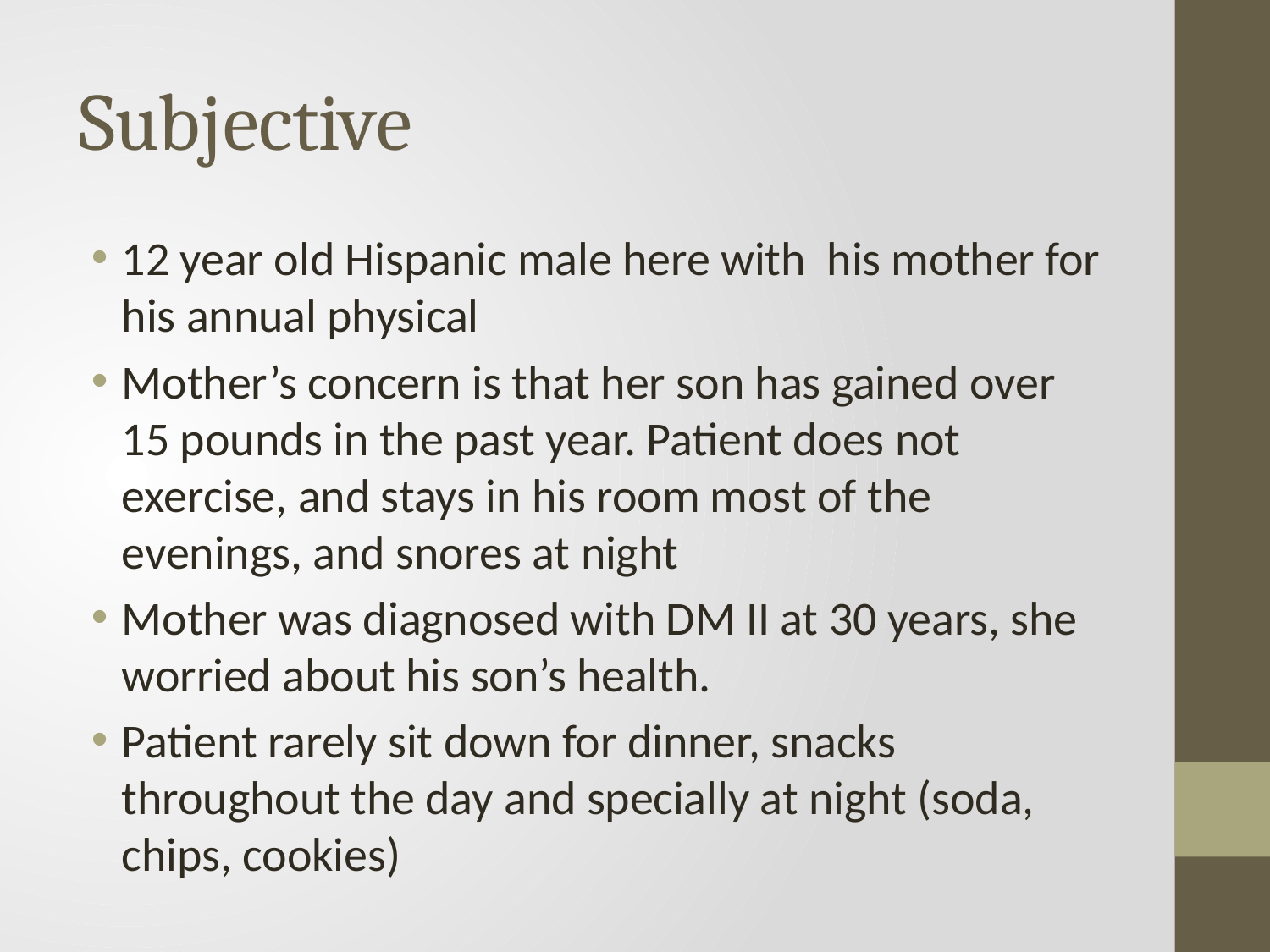

# Subjective
12 year old Hispanic male here with  his mother for his annual physical
Mother’s concern is that her son has gained over 15 pounds in the past year. Patient does not exercise, and stays in his room most of the evenings, and snores at night
Mother was diagnosed with DM II at 30 years, she worried about his son’s health.
Patient rarely sit down for dinner, snacks throughout the day and specially at night (soda, chips, cookies)